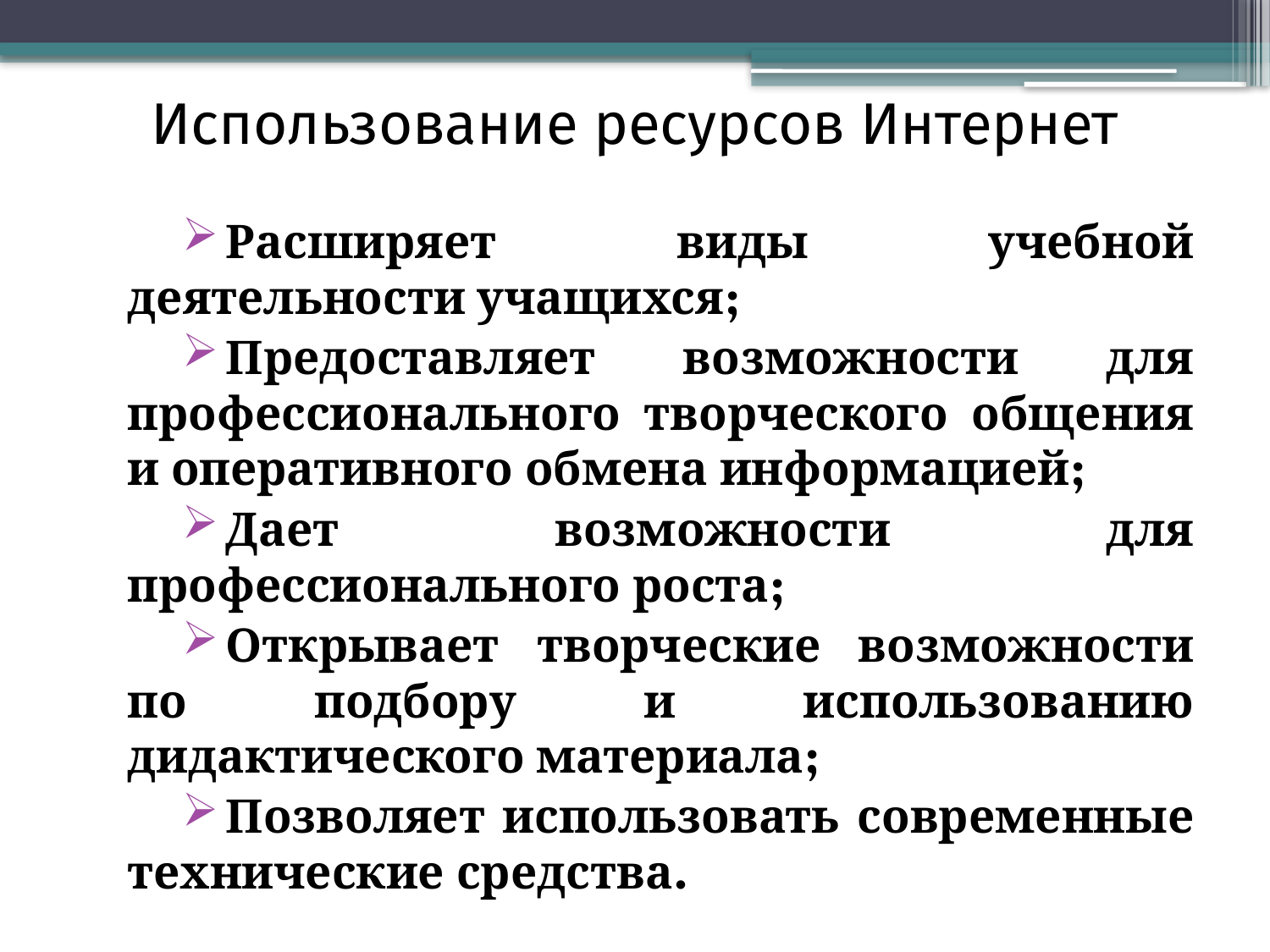

# Использование ресурсов Интернет
Расширяет виды учебной деятельности учащихся;
Предоставляет возможности для профессионального творческого общения и оперативного обмена информацией;
Дает возможности для профессионального роста;
Открывает творческие возможности по подбору и использованию дидактического материала;
Позволяет использовать современные технические средства.